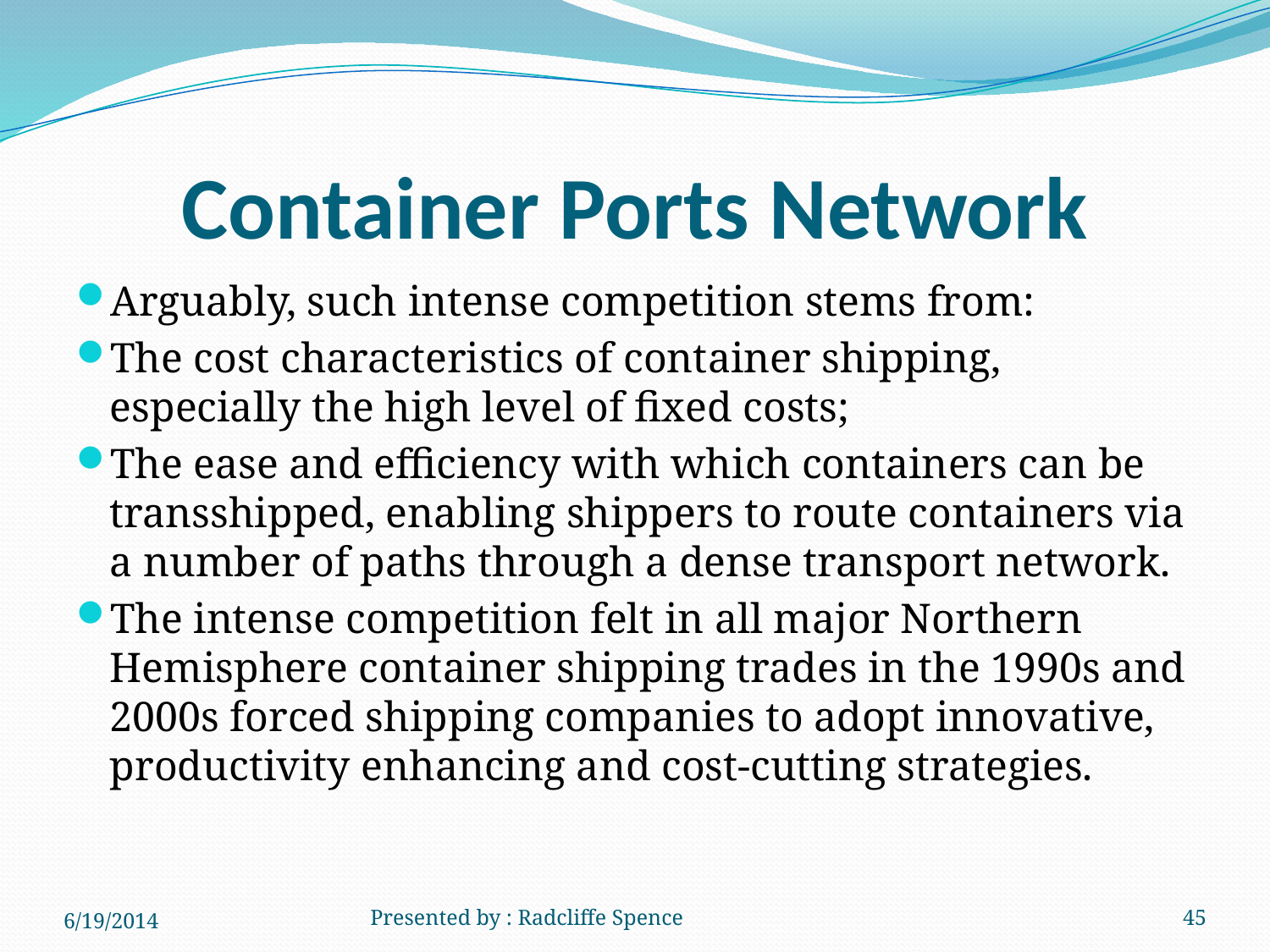

# Container Ports Network
Arguably, such intense competition stems from:
The cost characteristics of container shipping, especially the high level of fixed costs;
The ease and efficiency with which containers can be transshipped, enabling shippers to route containers via a number of paths through a dense transport network.
The intense competition felt in all major Northern Hemisphere container shipping trades in the 1990s and 2000s forced shipping companies to adopt innovative, productivity enhancing and cost-cutting strategies.
6/19/2014
Presented by : Radcliffe Spence
45